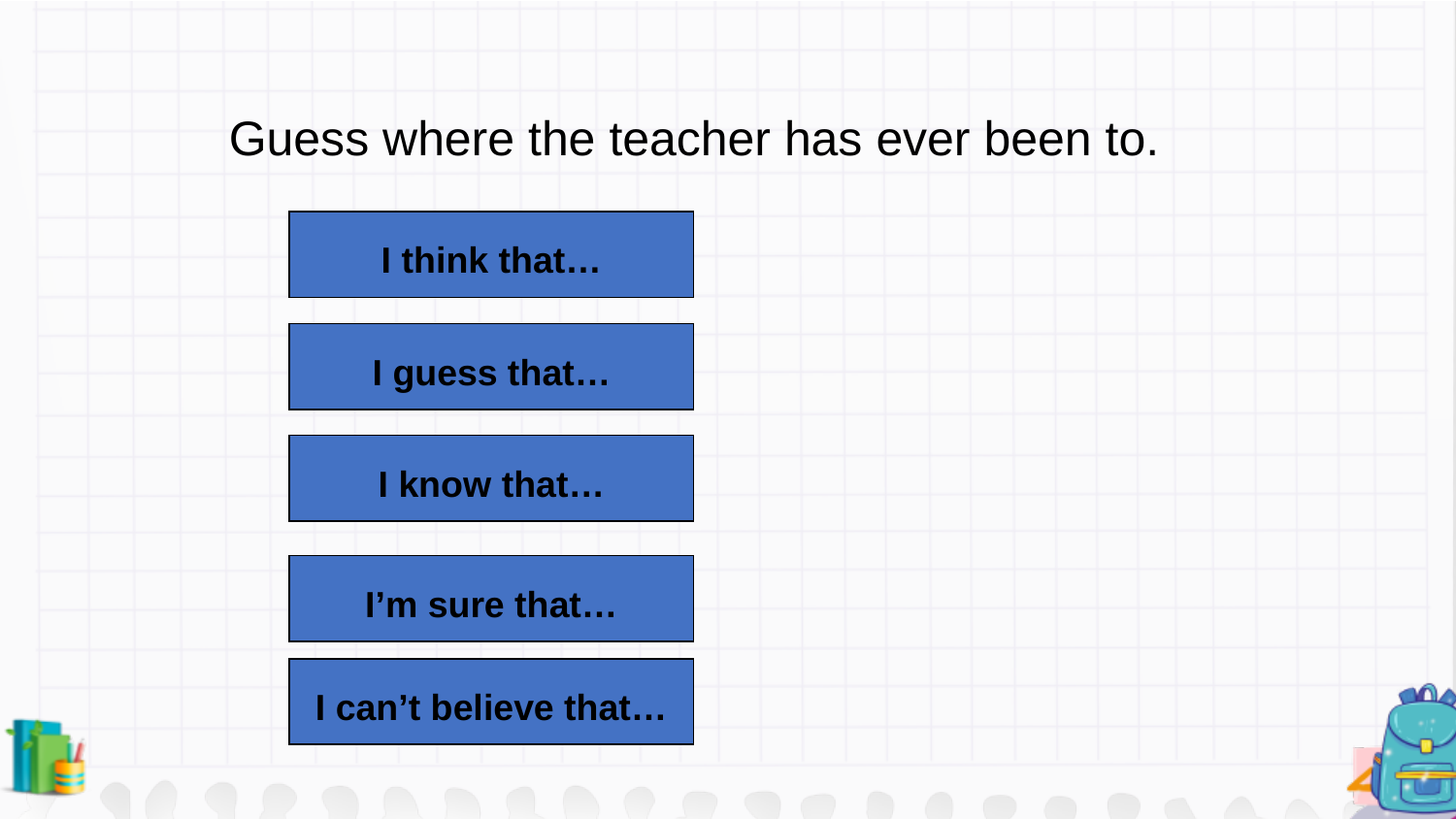

Guess where the teacher has ever been to.
I think that…
I guess that…
I know that…
I’m sure that…
I can’t believe that…